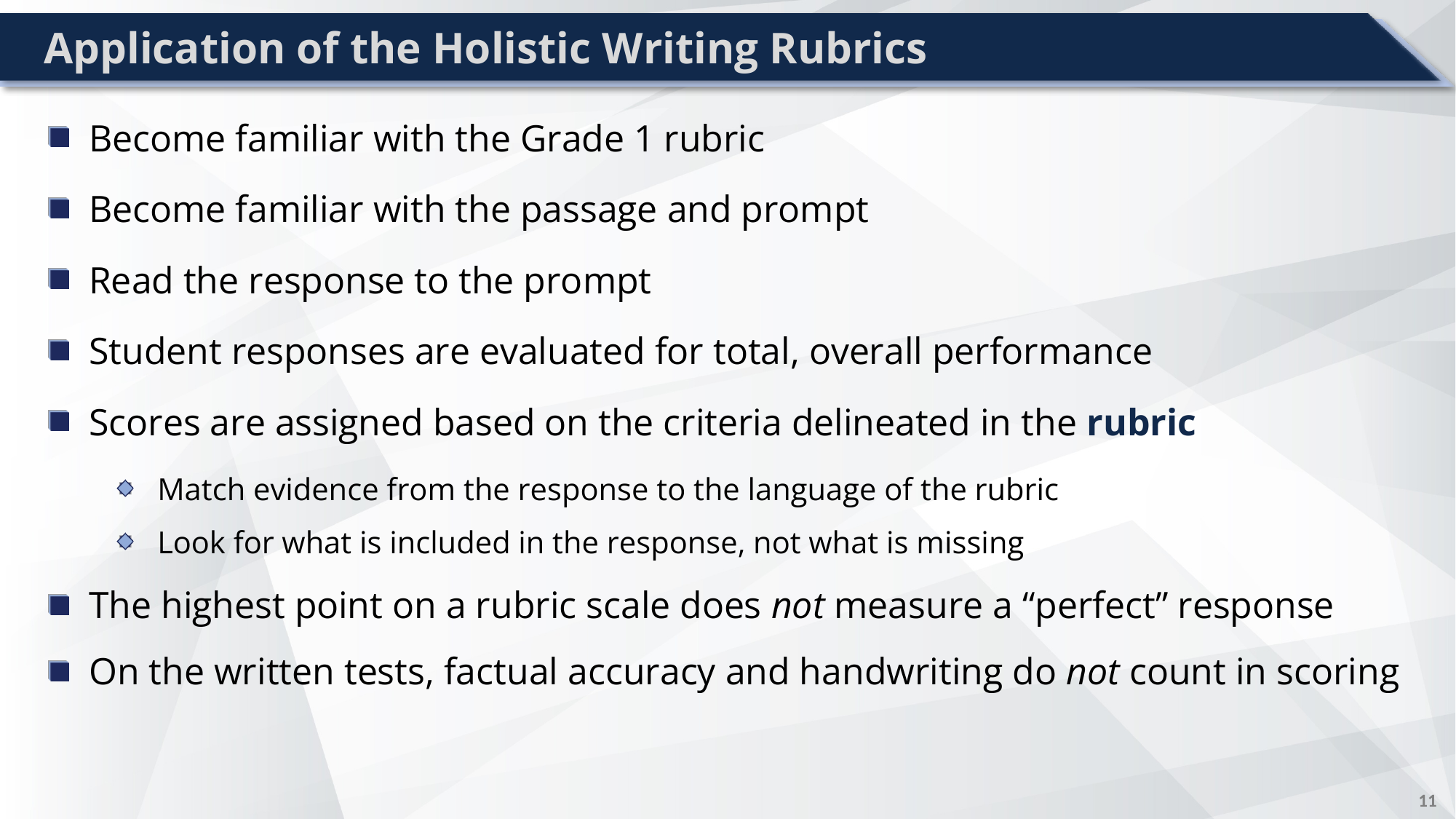

# Application of the Holistic Writing Rubrics
Become familiar with the Grade 1 rubric
Become familiar with the passage and prompt
Read the response to the prompt
Student responses are evaluated for total, overall performance
Scores are assigned based on the criteria delineated in the rubric
Match evidence from the response to the language of the rubric
Look for what is included in the response, not what is missing
The highest point on a rubric scale does not measure a “perfect” response
On the written tests, factual accuracy and handwriting do not count in scoring
11